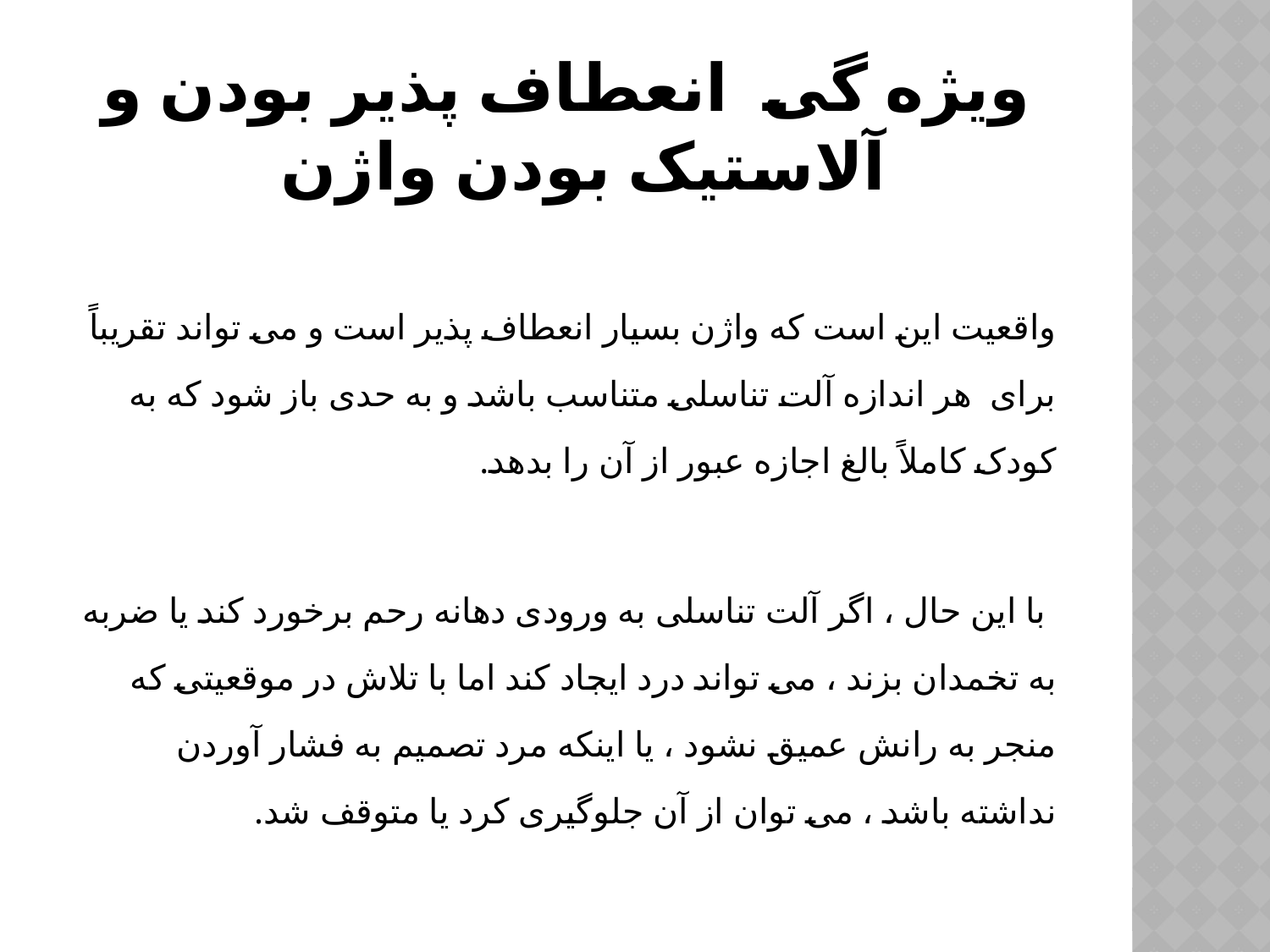

# ویژه گی  انعطاف پذیر بودن و آلاستیک بودن واژن

واقعیت این است که واژن بسیار انعطاف پذیر است و می تواند تقریباً برای  هر اندازه آلت تناسلی متناسب باشد و به حدی باز شود که به کودک کاملاً بالغ اجازه عبور از آن را بدهد.

 با این حال ، اگر آلت تناسلی به ورودی دهانه رحم برخورد کند یا ضربه به تخمدان بزند ، می تواند درد ایجاد کند اما با تلاش در موقعیتی که منجر به رانش عمیق نشود ، یا اینکه مرد تصمیم به فشار آوردن نداشته باشد ، می توان از آن جلوگیری کرد یا متوقف شد.